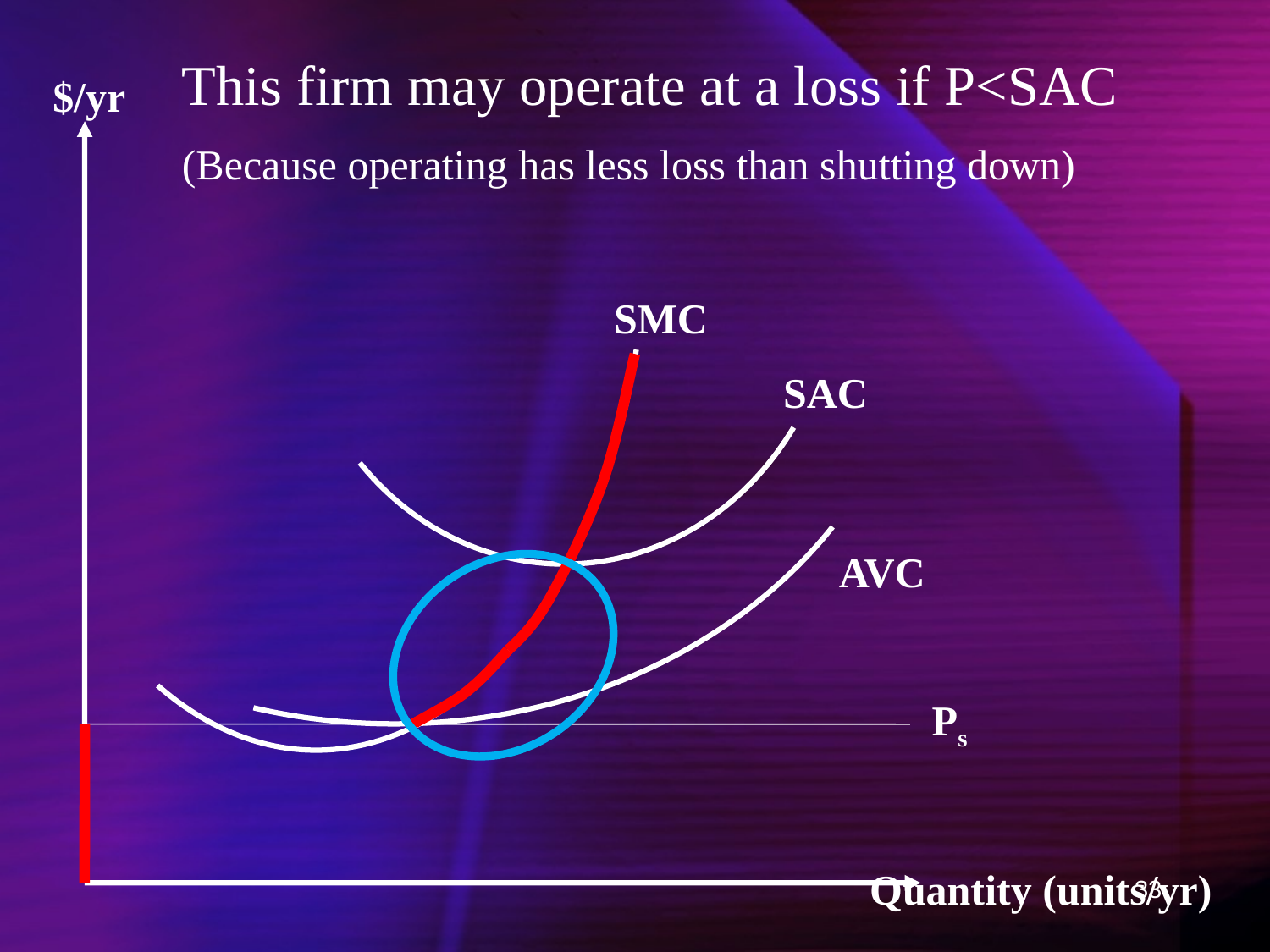

This firm may operate at a loss if P<SAC
(Because operating has less loss than shutting down)
$/yr

SMC

SAC
AVC

Ps

Quantity (units/yr)
33